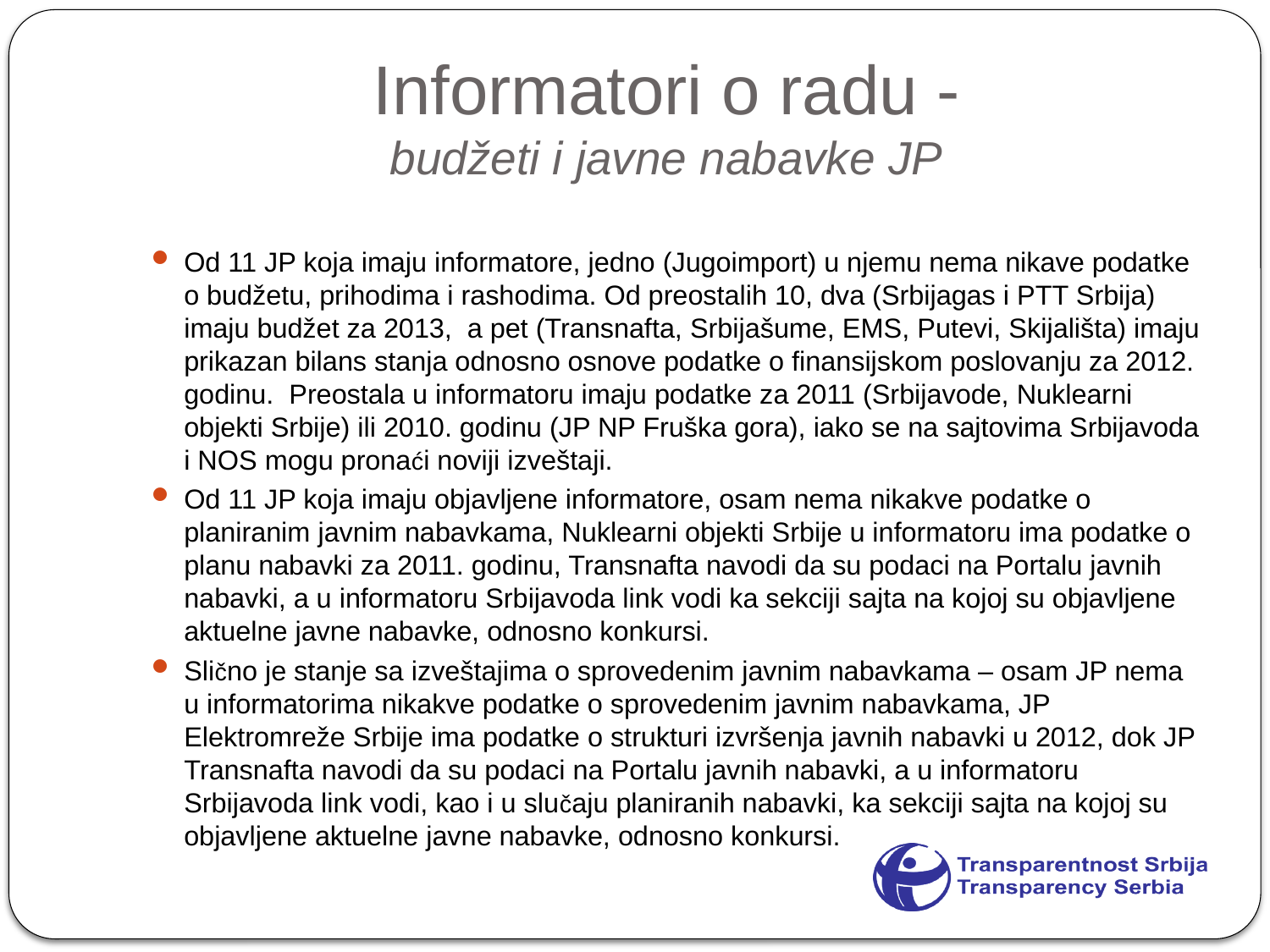

# Informatori o radu - budžeti i javne nabavke JP
Od 11 JP koja imaju informatore, jedno (Jugoimport) u njemu nema nikave podatke o budžetu, prihodima i rashodima. Od preostalih 10, dva (Srbijagas i PTT Srbija) imaju budžet za 2013,  a pet (Transnafta, Srbijašume, EMS, Putevi, Skijališta) imaju prikazan bilans stanja odnosno osnove podatke o finansijskom poslovanju za 2012. godinu.  Preostala u informatoru imaju podatke za 2011 (Srbijavode, Nuklearni objekti Srbije) ili 2010. godinu (JP NP Fruška gora), iako se na sajtovima Srbijavoda i NOS mogu pronaći noviji izveštaji.
Od 11 JP koja imaju objavljene informatore, osam nema nikakve podatke o planiranim javnim nabavkama, Nuklearni objekti Srbije u informatoru ima podatke o planu nabavki za 2011. godinu, Transnafta navodi da su podaci na Portalu javnih nabavki, a u informatoru Srbijavoda link vodi ka sekciji sajta na kojoj su objavljene aktuelne javne nabavke, odnosno konkursi.
Slično je stanje sa izveštajima o sprovedenim javnim nabavkama – osam JP nema u informatorima nikakve podatke o sprovedenim javnim nabavkama, JP Elektromreže Srbije ima podatke o strukturi izvršenja javnih nabavki u 2012, dok JP Transnafta navodi da su podaci na Portalu javnih nabavki, a u informatoru Srbijavoda link vodi, kao i u slučaju planiranih nabavki, ka sekciji sajta na kojoj su objavljene aktuelne javne nabavke, odnosno konkursi.